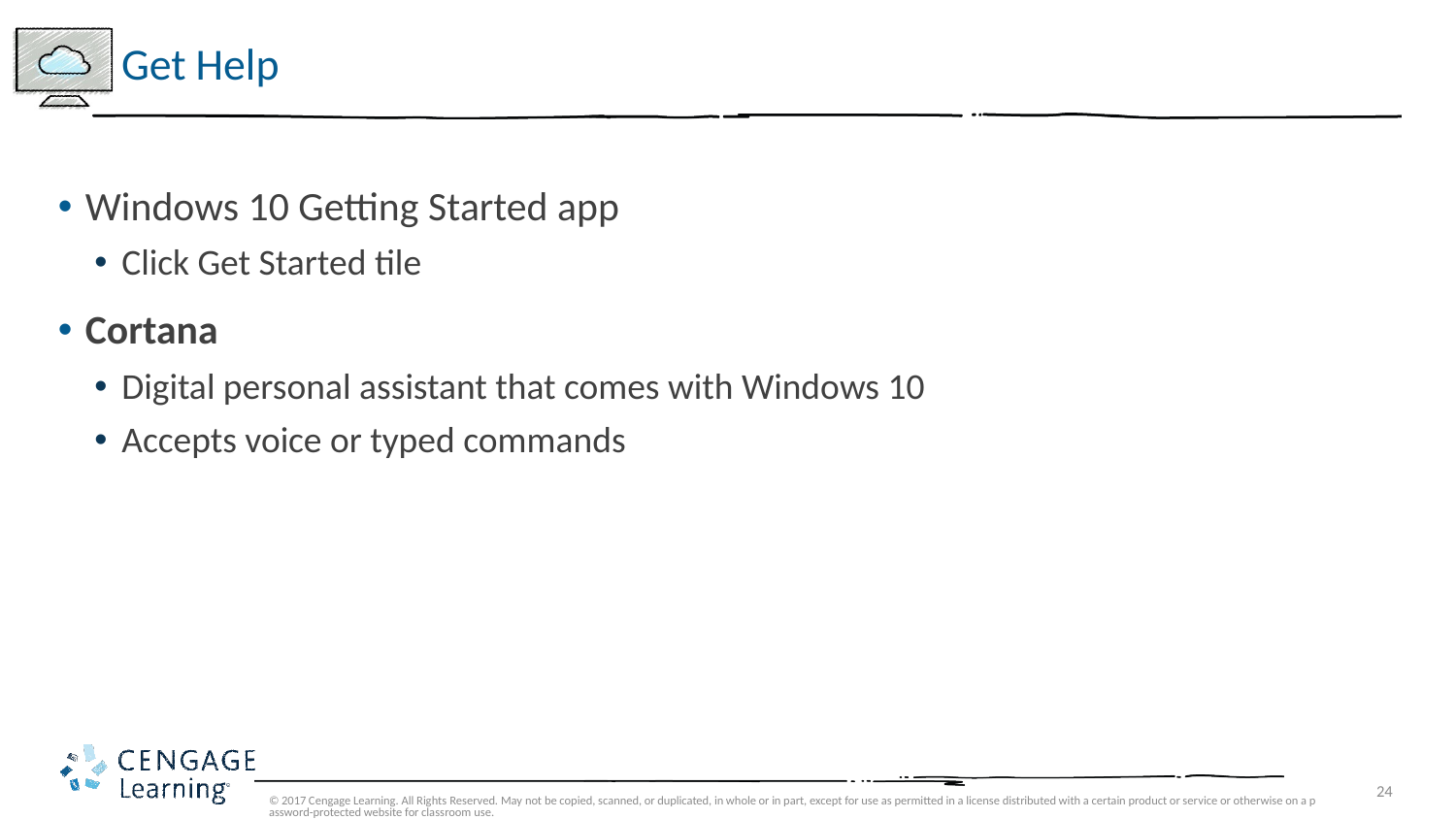

# Get Help
Windows 10 Getting Started app
Click Get Started tile
Cortana
Digital personal assistant that comes with Windows 10
Accepts voice or typed commands
© 2017 Cengage Learning. All Rights Reserved. May not be copied, scanned, or duplicated, in whole or in part, except for use as permitted in a license distributed with a certain product or service or otherwise on a password-protected website for classroom use.